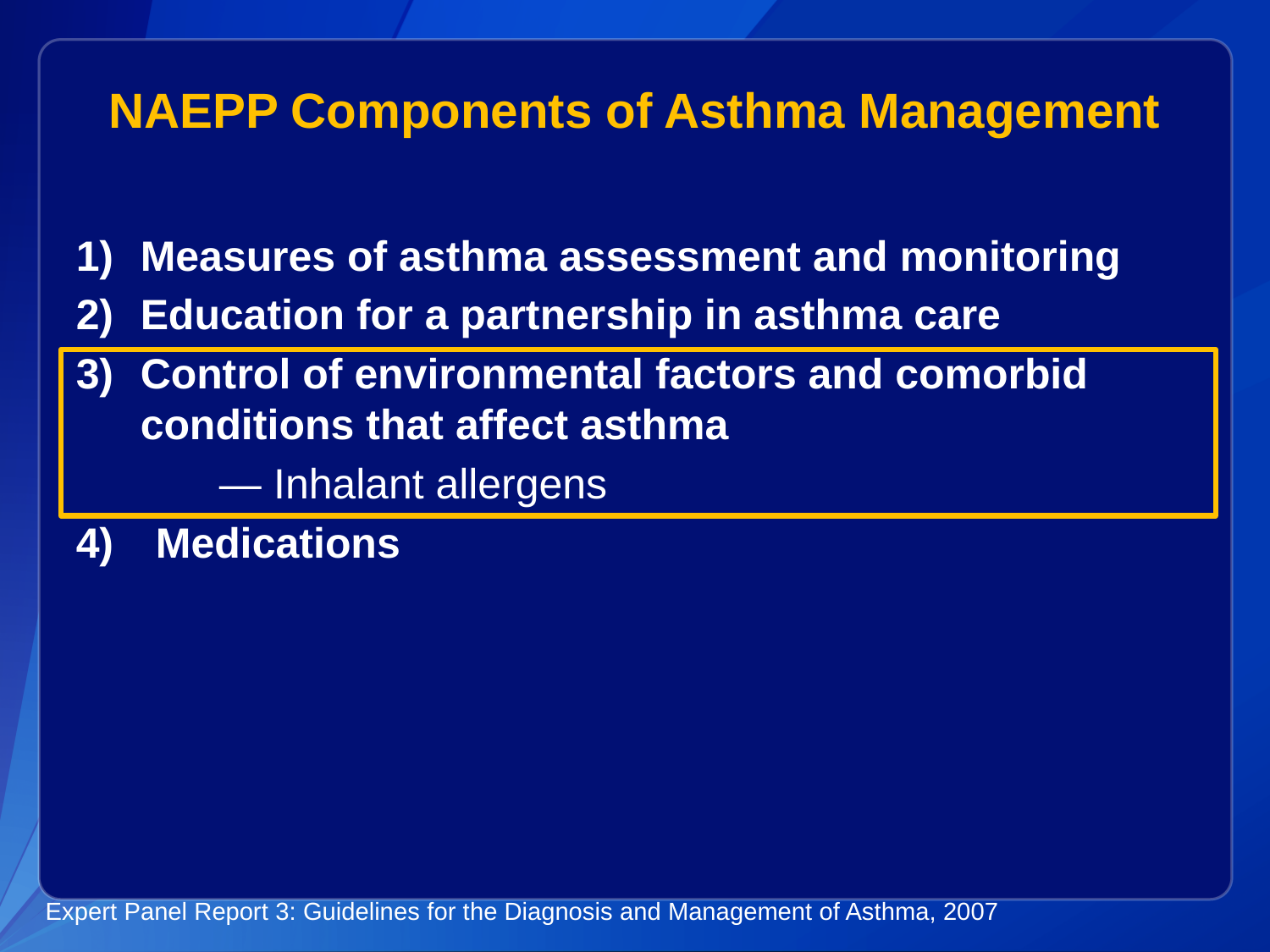

# NAEPP Components of Asthma Management
Measures of asthma assessment and monitoring
Education for a partnership in asthma care
Control of environmental factors and comorbid conditions that affect asthma
	— Inhalant allergens
Medications

Expert Panel Report 3: Guidelines for the Diagnosis and Management of Asthma, 2007